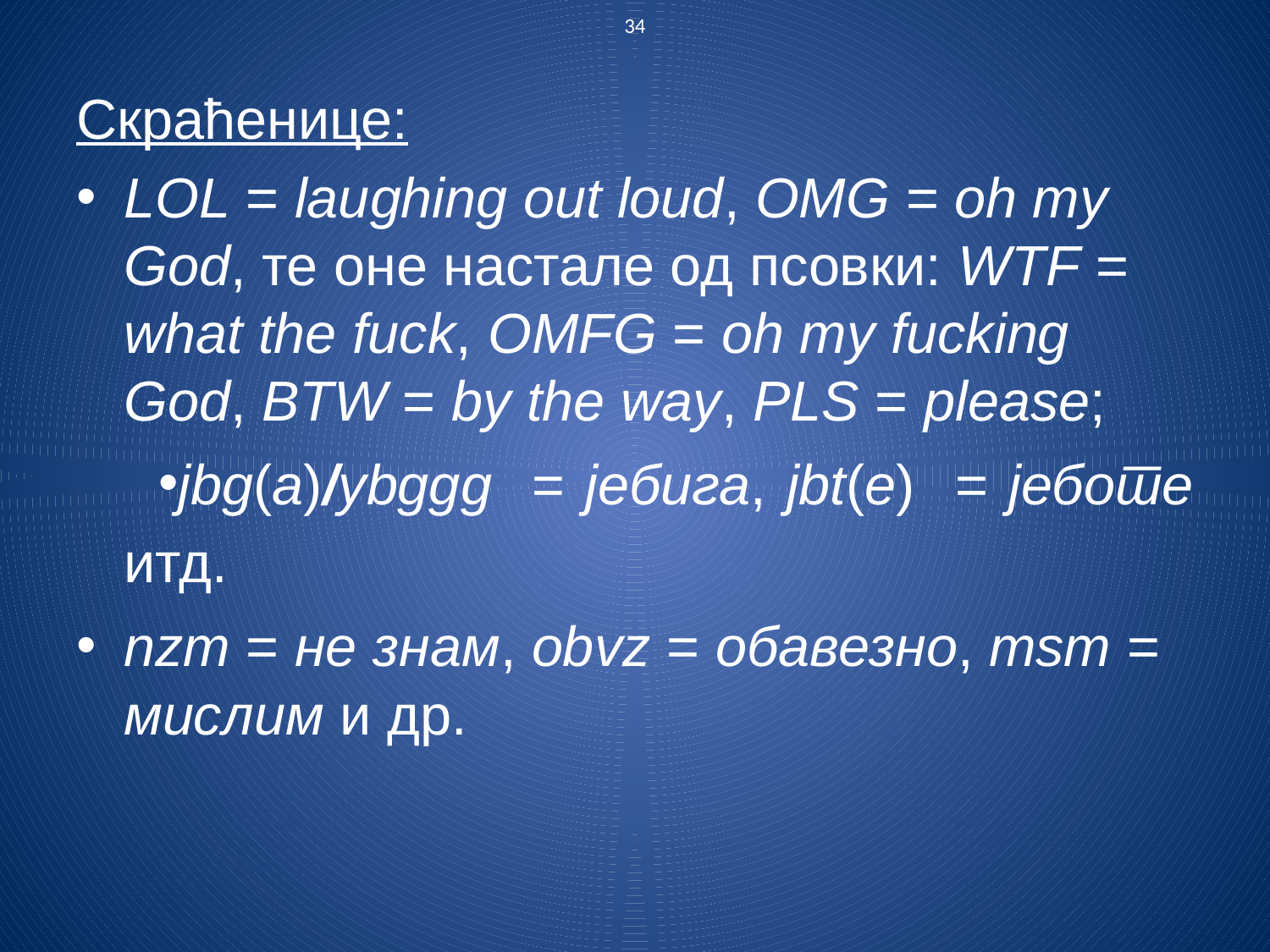

34
Скраћенице:
LOL = laughing out loud, OMG = oh my God, те оне настале од псовки: WTF = what the fuck, OMFG = oh my fucking God, BTW = by the way, PLS = please;
jbg(а)/ybggg  = јебига, jbt(e)  = јеботе итд.
nzm = не знам, obvz = обавезно, msm = мислим и др.